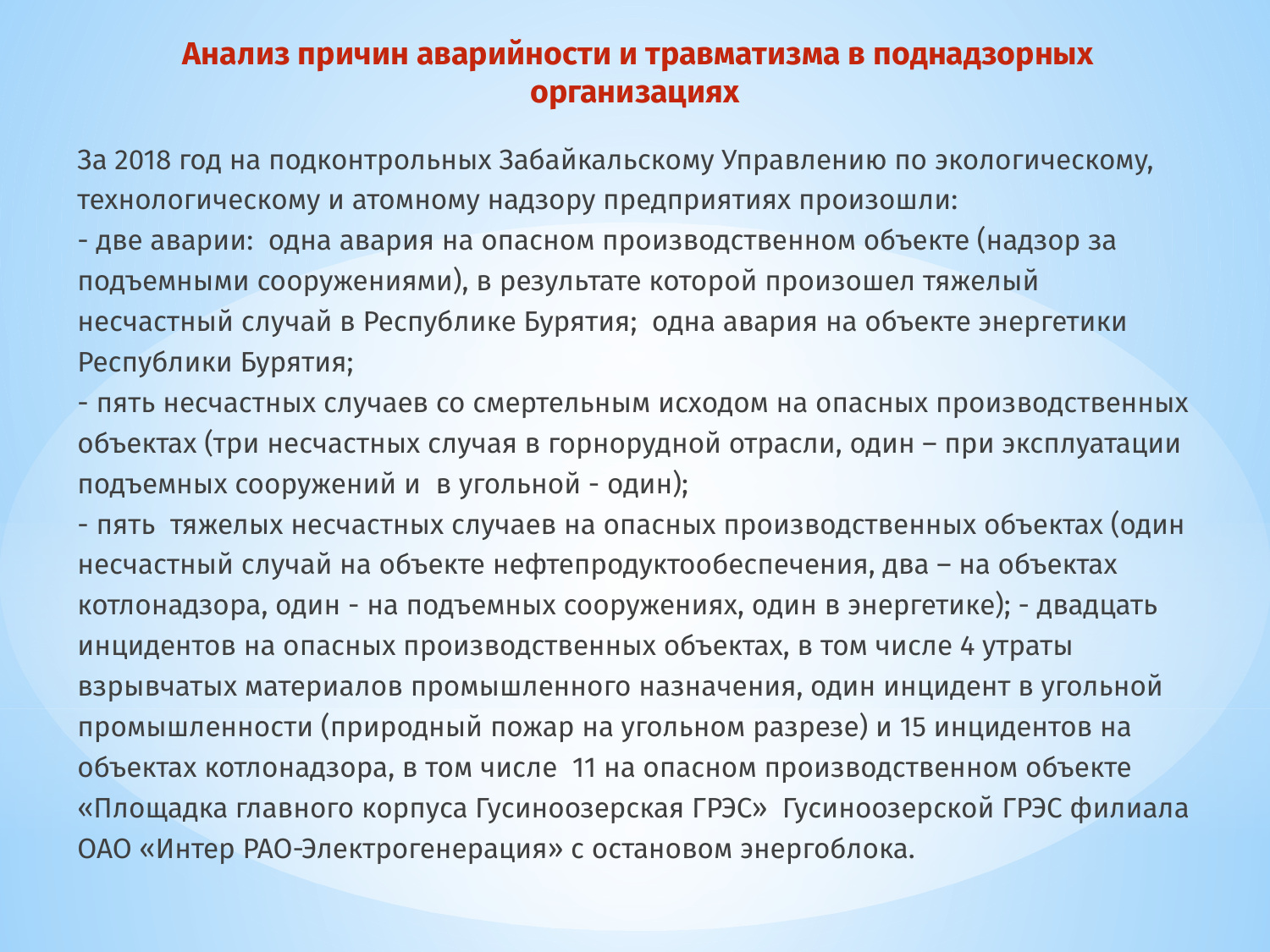

# Анализ причин аварийности и травматизма в поднадзорных организациях
За 2018 год на подконтрольных Забайкальскому Управлению по экологическому, технологическому и атомному надзору предприятиях произошли:
- две аварии:  одна авария на опасном производственном объекте (надзор за подъемными сооружениями), в результате которой произошел тяжелый несчастный случай в Республике Бурятия;  одна авария на объекте энергетики Республики Бурятия;
- пять несчастных случаев со смертельным исходом на опасных производственных объектах (три несчастных случая в горнорудной отрасли, один – при эксплуатации подъемных сооружений и  в угольной - один);
- пять  тяжелых несчастных случаев на опасных производственных объектах (один несчастный случай на объекте нефтепродуктообеспечения, два – на объектах котлонадзора, один - на подъемных сооружениях, один в энергетике); - двадцать инцидентов на опасных производственных объектах, в том числе 4 утраты взрывчатых материалов промышленного назначения, один инцидент в угольной промышленности (природный пожар на угольном разрезе) и 15 инцидентов на объектах котлонадзора, в том числе  11 на опасном производственном объекте «Площадка главного корпуса Гусиноозерская ГРЭС»  Гусиноозерской ГРЭС филиала ОАО «Интер РАО-Электрогенерация» с остановом энергоблока.